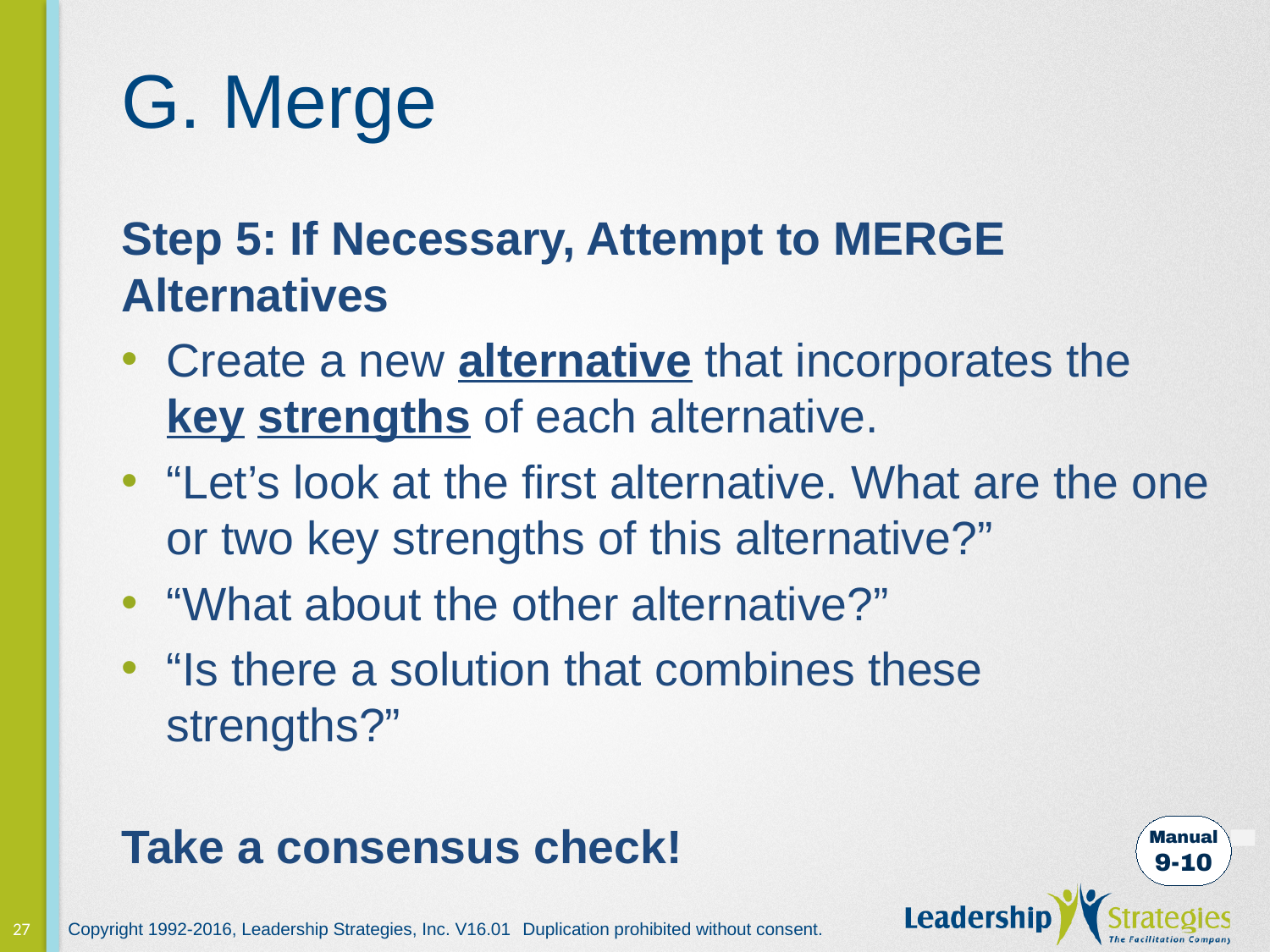

# G. Merge
Step 5: If Necessary, Attempt to MERGE Alternatives
Create a new alternative that incorporates the key strengths of each alternative.
“Let’s look at the first alternative. What are the one or two key strengths of this alternative?”
“What about the other alternative?”
“Is there a solution that combines these strengths?”

Take a consensus check!
-
Manual
9-10
27